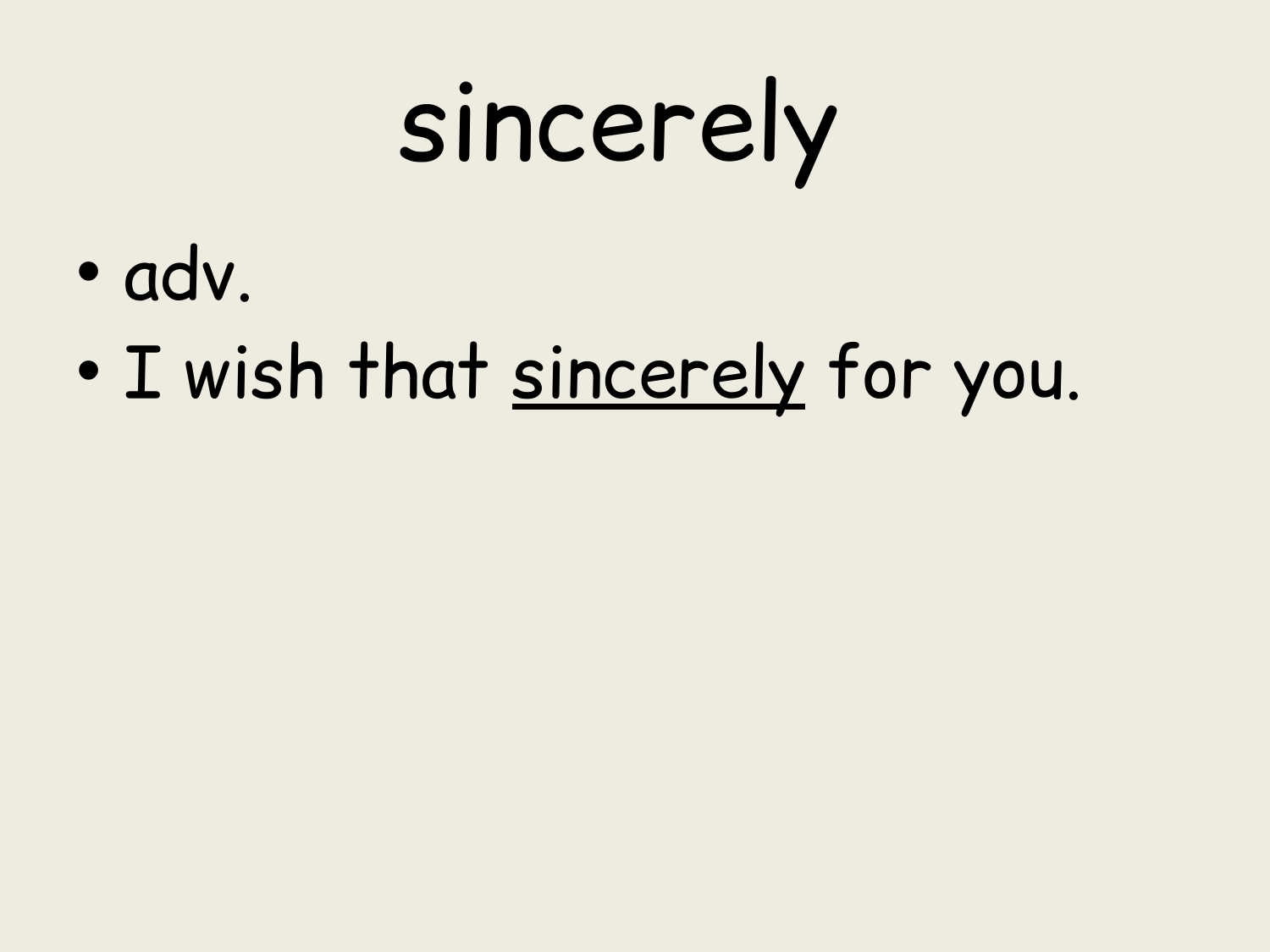

# sincerely
adv.
I wish that sincerely for you.